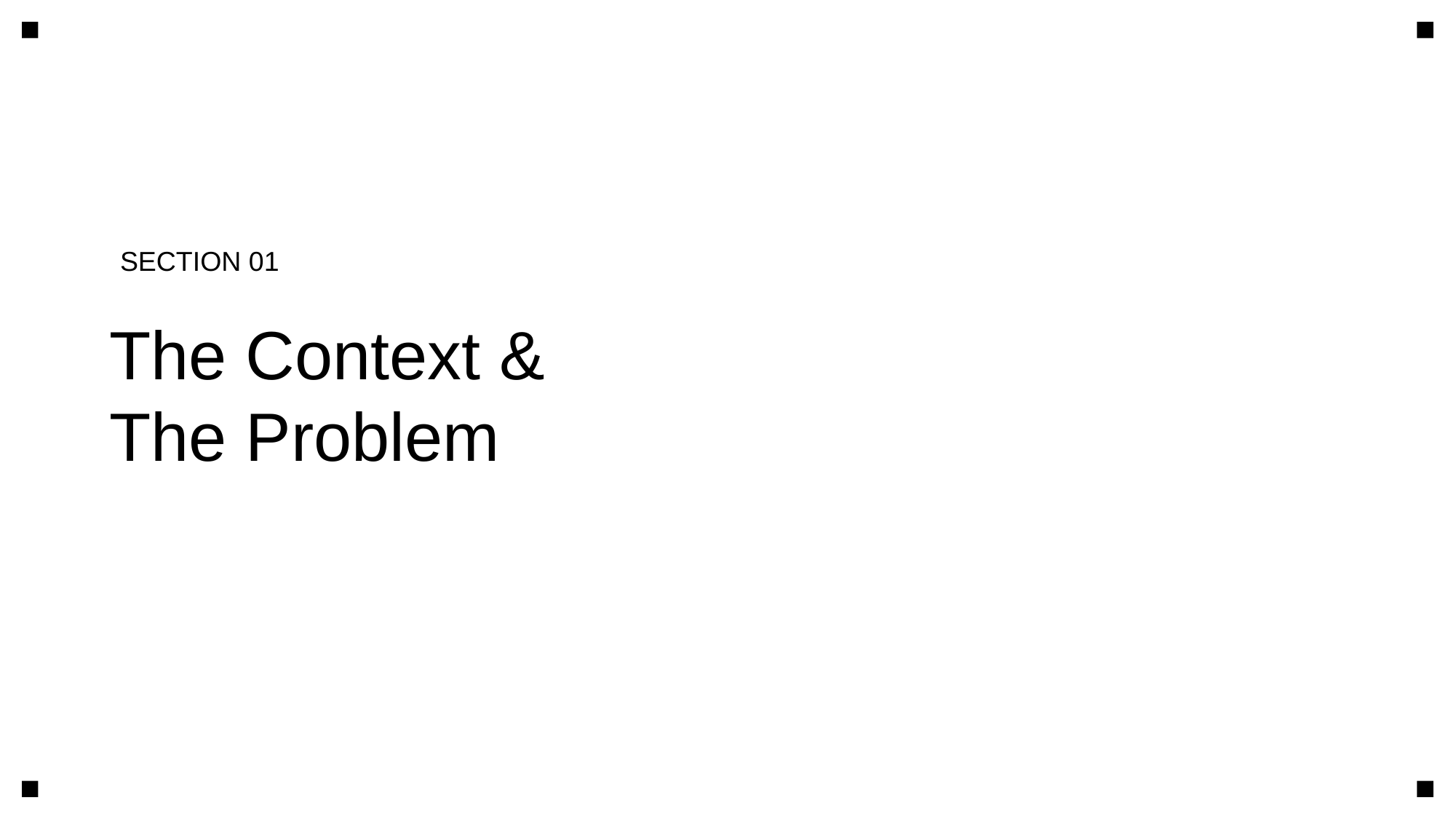

SECTION 01
The Context &
The Problem